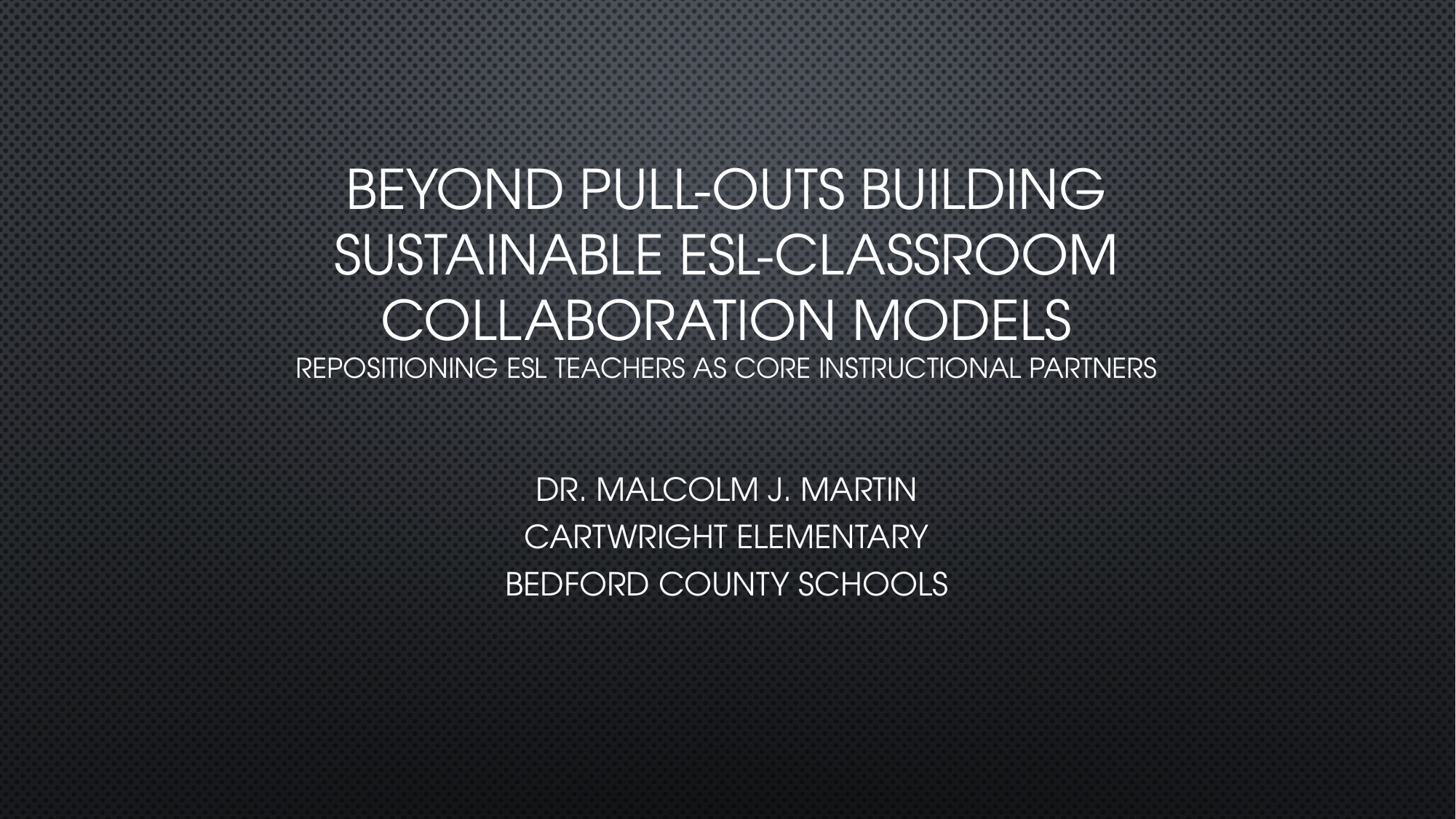

# Beyond Pull-Outs Building Sustainable ESL-Classroom Collaboration Models Repositioning ESL Teachers as Core instructional Partners
Dr. Malcolm J. Martin
CARTWRIGHT ELEMENTARY
Bedford County Schools